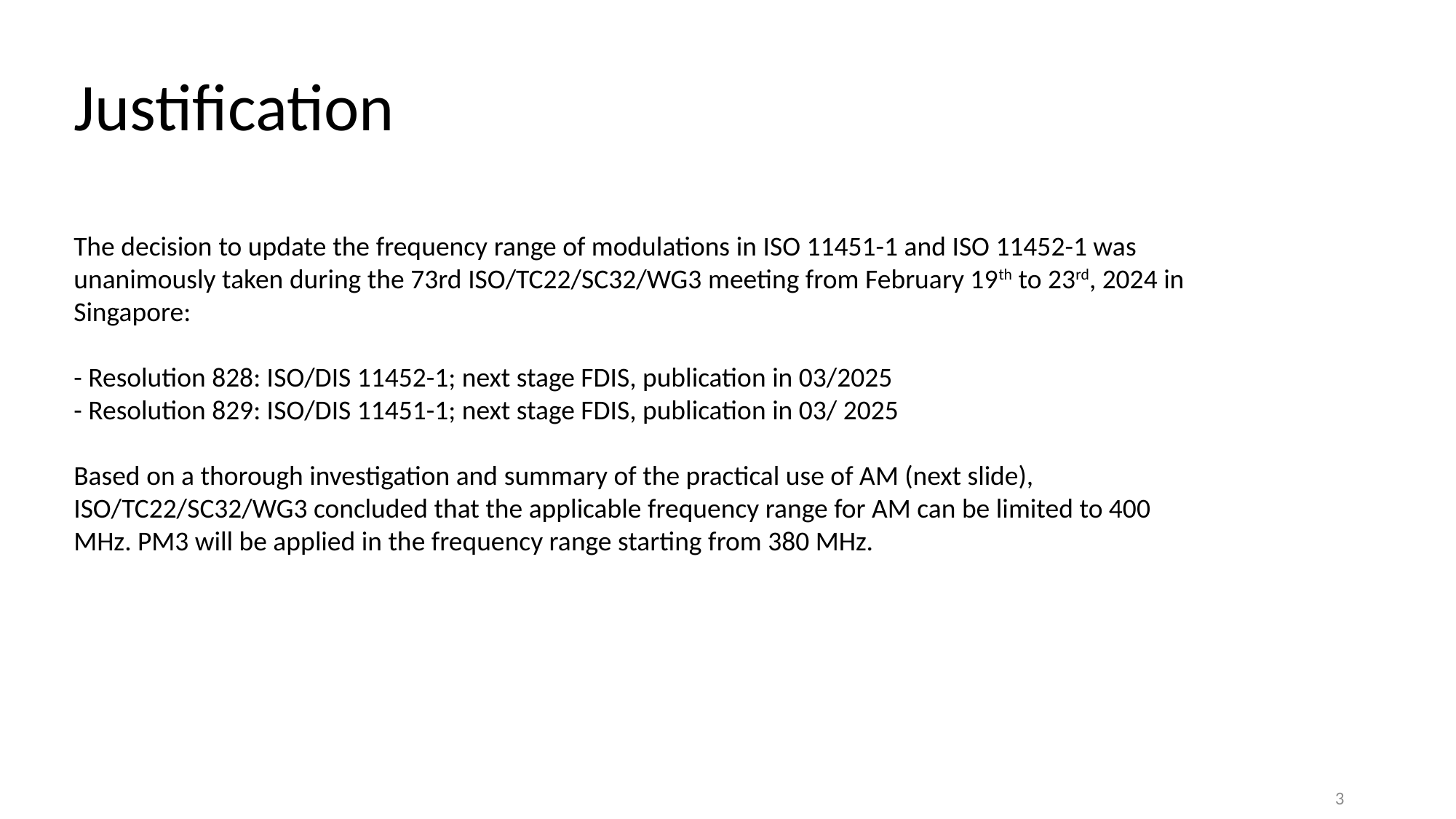

# Justification
The decision to update the frequency range of modulations in ISO 11451-1 and ISO 11452-1 was unanimously taken during the 73rd ISO/TC22/SC32/WG3 meeting from February 19th to 23rd, 2024 in Singapore:

- Resolution 828: ISO/DIS 11452-1; next stage FDIS, publication in 03/2025
- Resolution 829: ISO/DIS 11451-1; next stage FDIS, publication in 03/ 2025

Based on a thorough investigation and summary of the practical use of AM (next slide), ISO/TC22/SC32/WG3 concluded that the applicable frequency range for AM can be limited to 400 MHz. PM3 will be applied in the frequency range starting from 380 MHz.
3